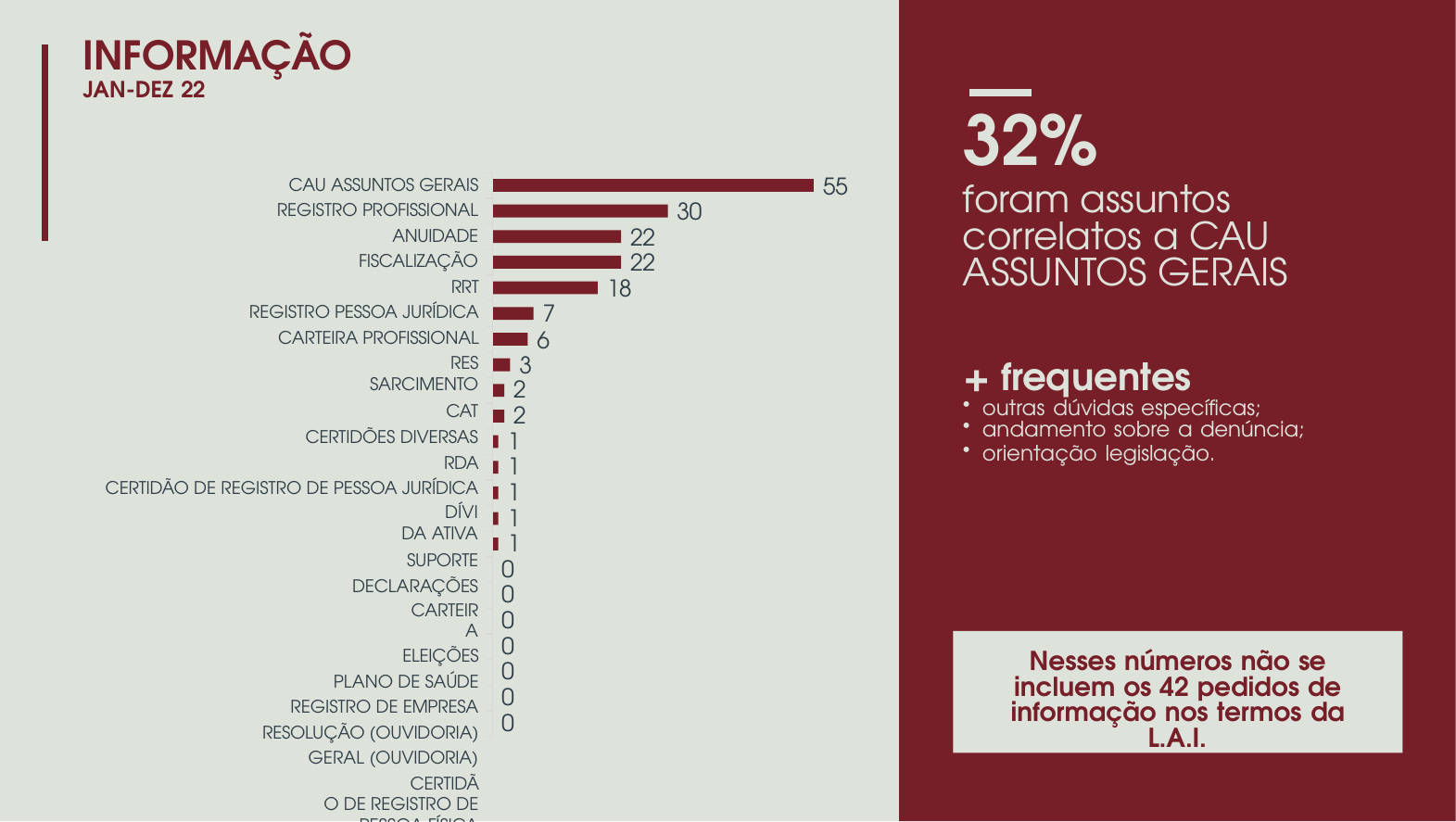

# INFORMAÇÃO
JAN-DEZ 22

32%
foram assuntos correlatos a CAU ASSUNTOS GERAIS
CAU ASSUNTOS GERAIS REGISTRO PROFISSIONAL
ANUIDADE FISCALIZAÇÃO
RRT REGISTRO PESSOA JURÍDICA CARTEIRA PROFISSIONAL
RESSARCIMENTO
CAT CERTIDÕES DIVERSAS
RDA CERTIDÃO DE REGISTRO DE PESSOA JURÍDICA
DÍVIDA ATIVA
SUPORTE DECLARAÇÕES
CARTEIRA
ELEIÇÕES PLANO DE SAÚDE REGISTRO DE EMPRESA RESOLUÇÃO (OUVIDORIA) GERAL (OUVIDORIA)
CERTIDÃO DE REGISTRO DE PESSOA FÍSICA
55

30
22
22
18
7
6
3
+ frequentes
outras dúvidas específicas;
andamento sobre a denúncia;
orientação legislação.
2
2
1
1
1
1
1
0
0
0
0
0
0
0
Nesses números não se incluem os 42 pedidos de informação nos termos da L.A.I.